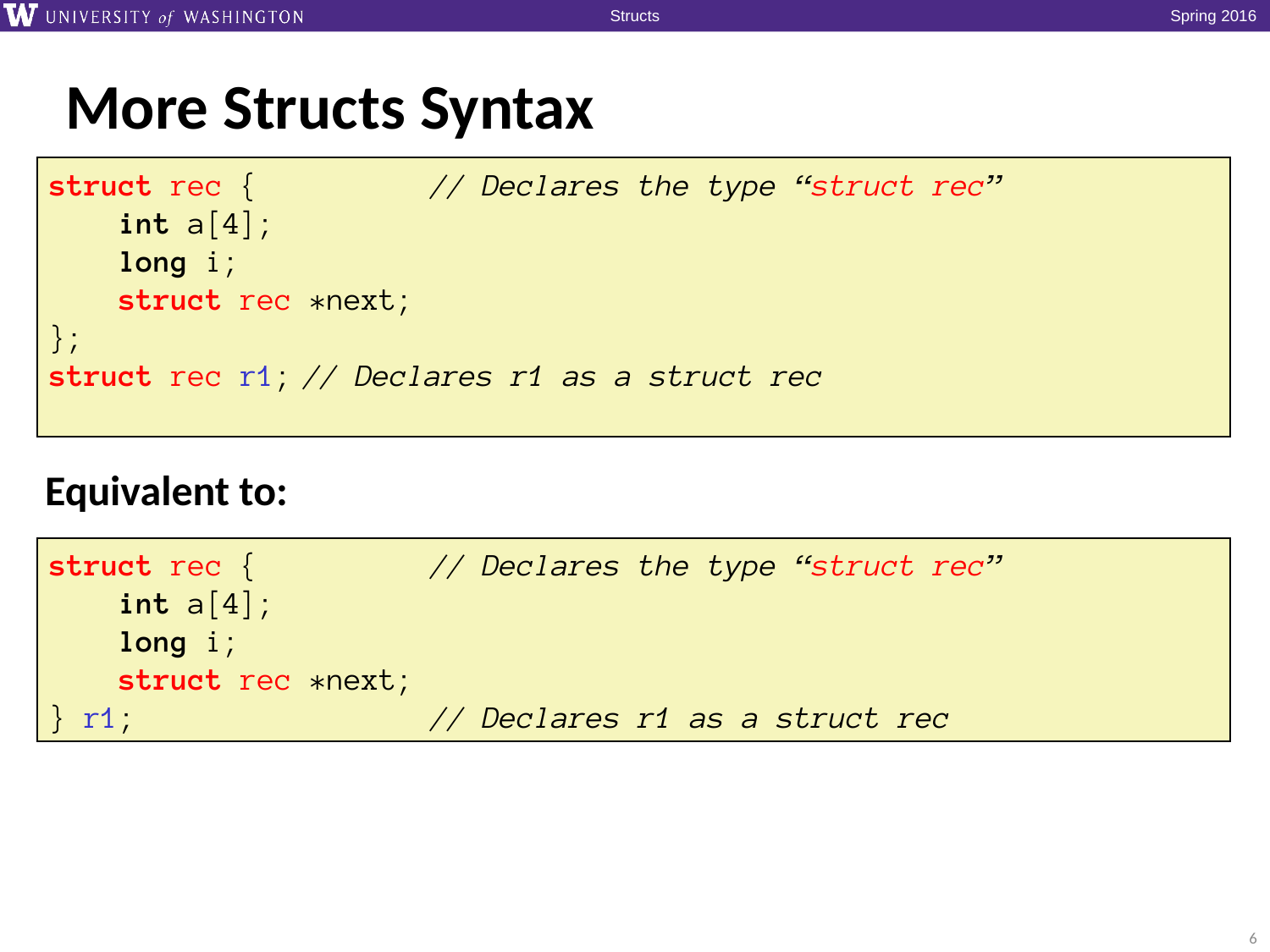

# More Structs Syntax
struct rec {		// Declares the type “struct rec”
    int a[4];
    long i;
    struct rec *next;
};
struct rec r1;	// Declares r1 as a struct rec

Equivalent to:
struct rec {		// Declares the type “struct rec”
    int a[4];
    long i;
    struct rec *next;
} r1;			// Declares r1 as a struct rec
6